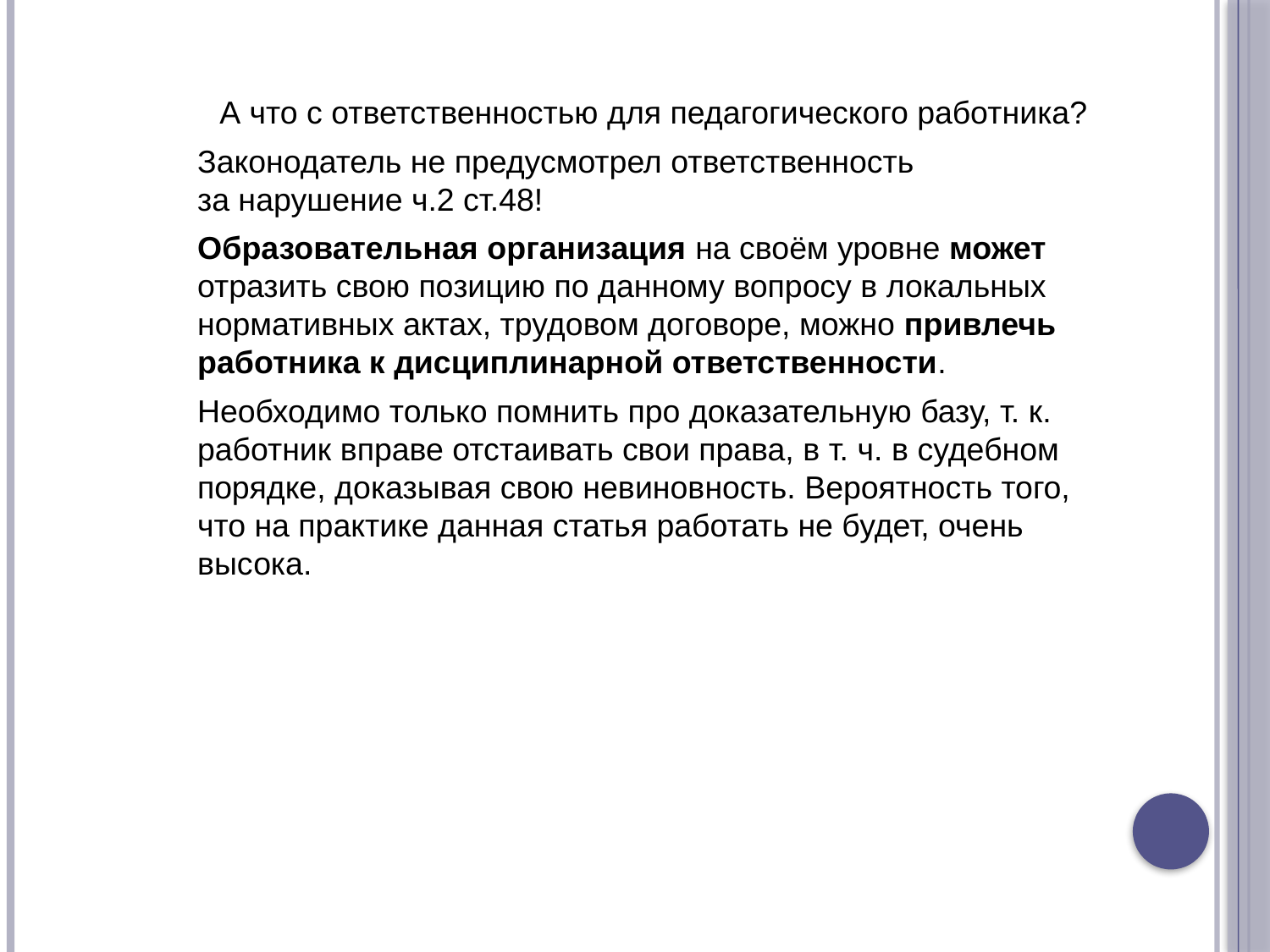

А что с ответственностью для педагогического работника?
Законодатель не предусмотрел ответственность за нарушение ч.2 ст.48!
Образовательная организация на своём уровне может отразить свою позицию по данному вопросу в локальных нормативных актах, трудовом договоре, можно привлечь работника к дисциплинарной ответственности.
Необходимо только помнить про доказательную базу, т. к. работник вправе отстаивать свои права, в т. ч. в судебном порядке, доказывая свою невиновность. Вероятность того, что на практике данная статья работать не будет, очень высока.